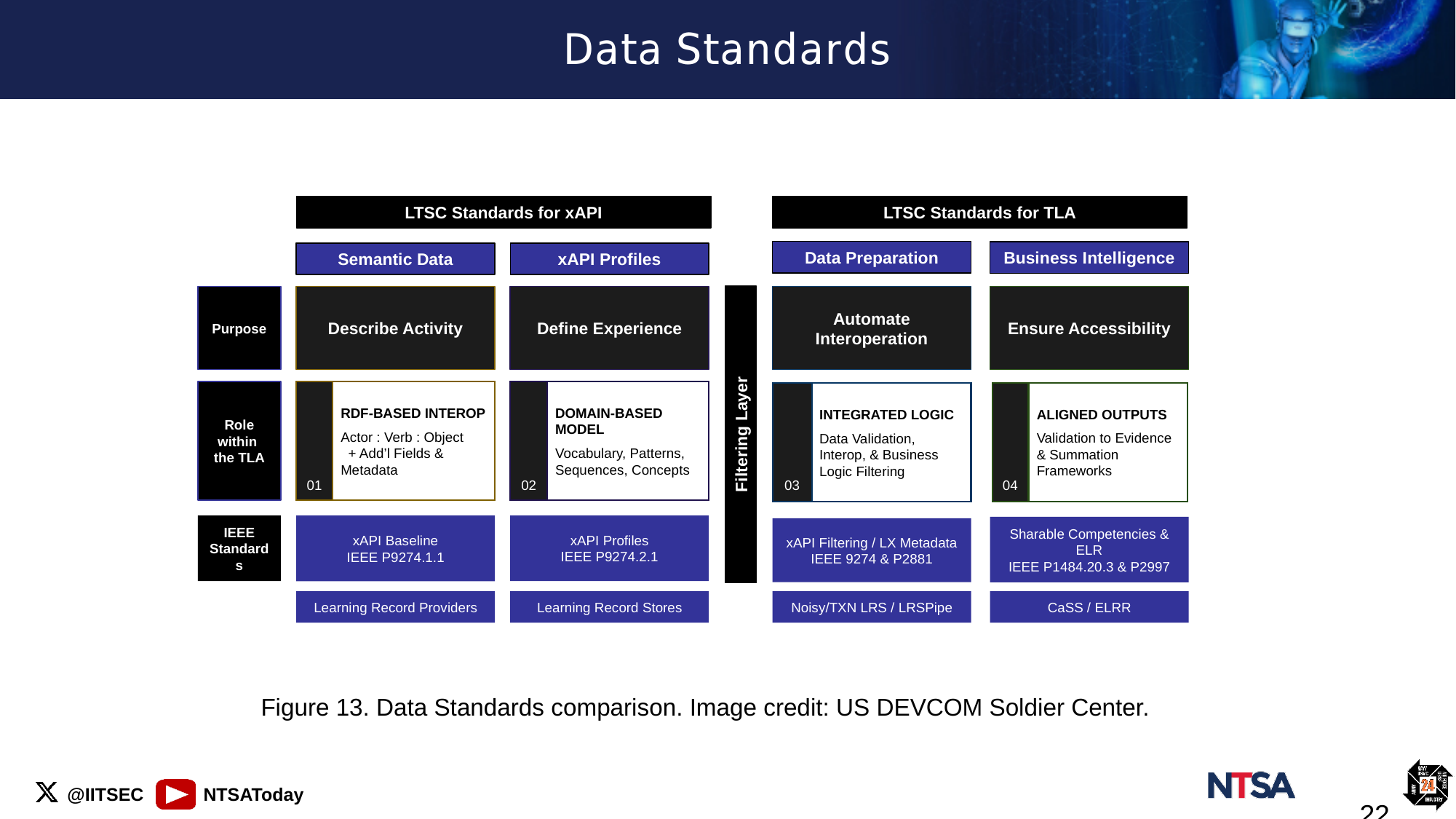

# Data Standards
LTSC Standards for xAPI
LTSC Standards for TLA
Data Preparation
Business Intelligence
xAPI Profiles
Semantic Data
Describe Activity
Automate Interoperation
Ensure Accessibility
Purpose
Define Experience

Role within
the TLA

DOMAIN-BASED MODEL
Vocabulary, Patterns, Sequences, Concepts
RDF-BASED INTEROP
Actor : Verb : Object         + Add’l Fields & Metadata

ALIGNED OUTPUTS
Validation to Evidence & Summation Frameworks

INTEGRATED LOGIC
Data Validation, Interop, & Business Logic Filtering
Filtering Layer
01.
02.
03.
04.
IEEE Standards
xAPI Profiles
IEEE P9274.2.1
xAPI Baseline
IEEE P9274.1.1
Sharable Competencies & ELR
IEEE P1484.20.3 & P2997
xAPI Filtering / LX Metadata
IEEE 9274 & P2881
Learning Record Providers
Learning Record Stores
Noisy/TXN LRS / LRSPipe
CaSS / ELRR
Figure 13. Data Standards comparison. Image credit: US DEVCOM Soldier Center.
22